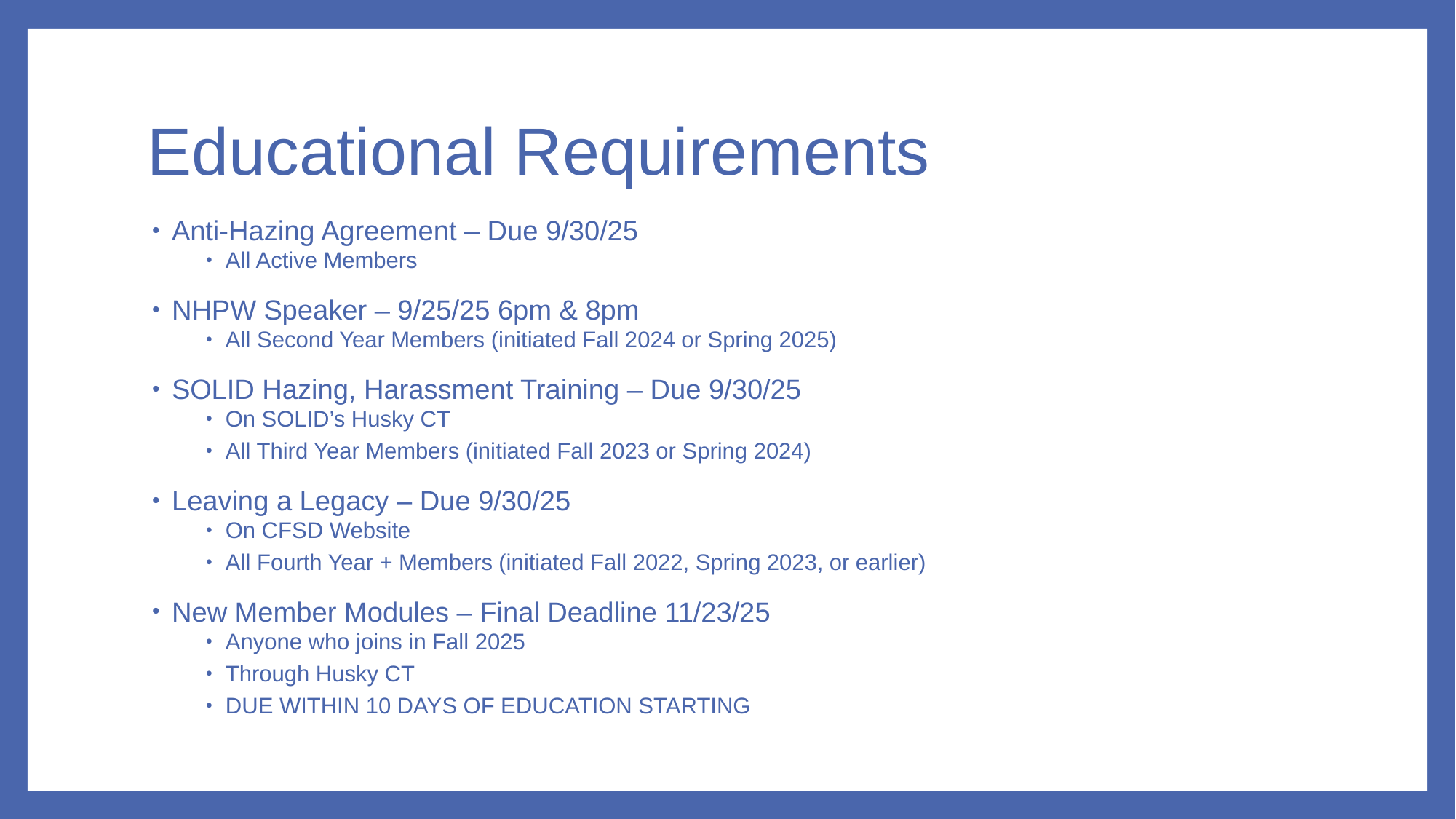

# Educational Requirements
Anti-Hazing Agreement – Due 9/30/25
All Active Members
NHPW Speaker – 9/25/25 6pm & 8pm
All Second Year Members (initiated Fall 2024 or Spring 2025)
SOLID Hazing, Harassment Training – Due 9/30/25
On SOLID’s Husky CT
All Third Year Members (initiated Fall 2023 or Spring 2024)
Leaving a Legacy – Due 9/30/25
On CFSD Website
All Fourth Year + Members (initiated Fall 2022, Spring 2023, or earlier)
New Member Modules – Final Deadline 11/23/25
Anyone who joins in Fall 2025
Through Husky CT
DUE WITHIN 10 DAYS OF EDUCATION STARTING